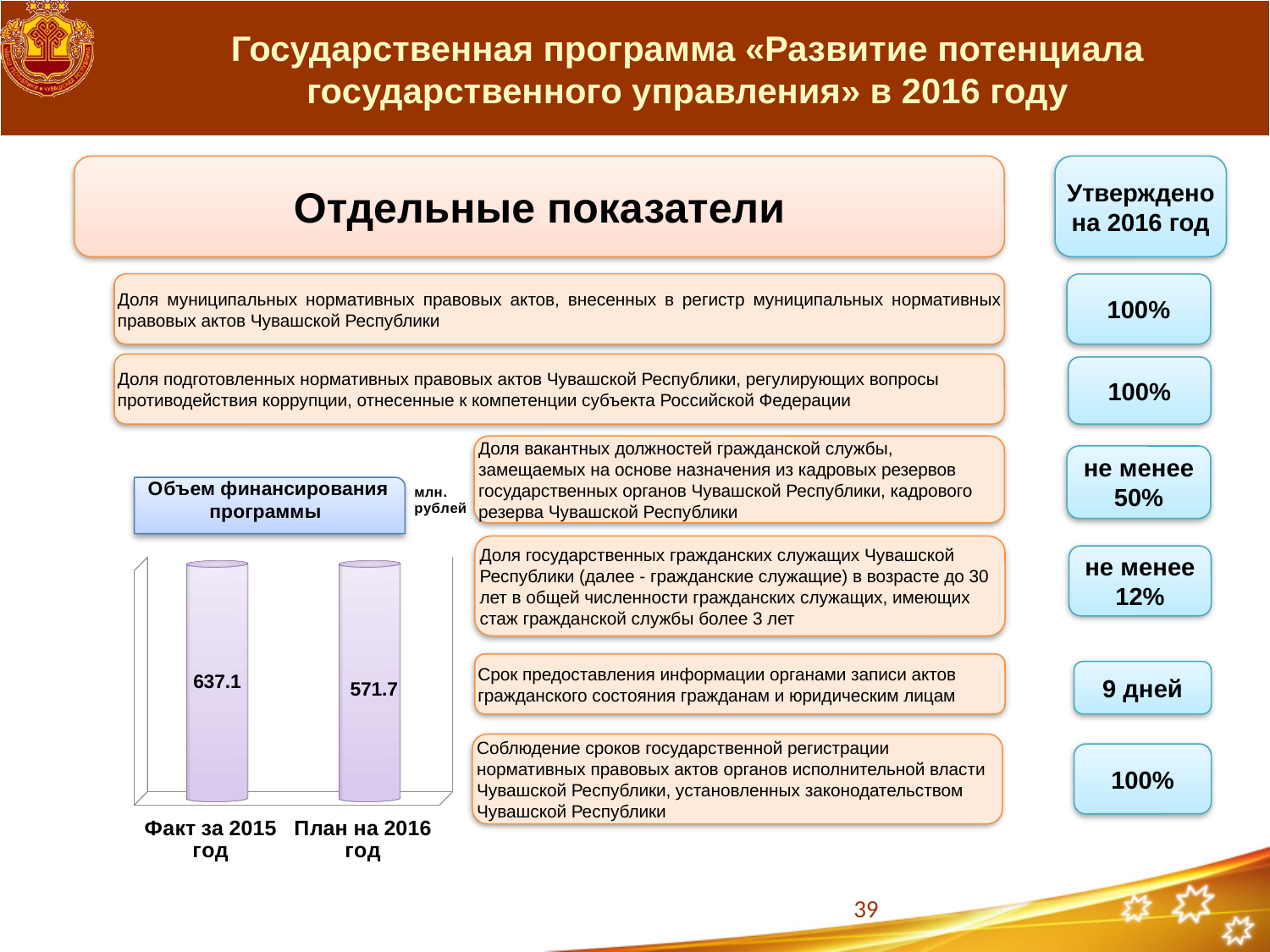

# Государственная программа «Развитие потенциала государственного управления» в 2016 году
Отдельные показатели
Утверждено на 2016 год
Доля муниципальных нормативных правовых актов, внесенных в регистр муниципальных нормативных правовых актов Чувашской Республики
100%
Доля подготовленных нормативных правовых актов Чувашской Республики, регулирующих вопросы противодействия коррупции, отнесенные к компетенции субъекта Российской Федерации
100%
Доля вакантных должностей гражданской службы, замещаемых на основе назначения из кадровых резервов государственных органов Чувашской Республики, кадрового резерва Чувашской Республики
не менее 50%

[unsupported chart]

Доля государственных гражданских служащих Чувашской Республики (далее - гражданские служащие) в возрасте до 30 лет в общей численности гражданских служащих, имеющих стаж гражданской службы более 3 лет
не менее 12%
Срок предоставления информации органами записи актов гражданского состояния гражданам и юридическим лицам
9 дней
Соблюдение сроков государственной регистрации нормативных правовых актов органов исполнительной власти Чувашской Республики, установленных законодательством Чувашской Республики
100%
39